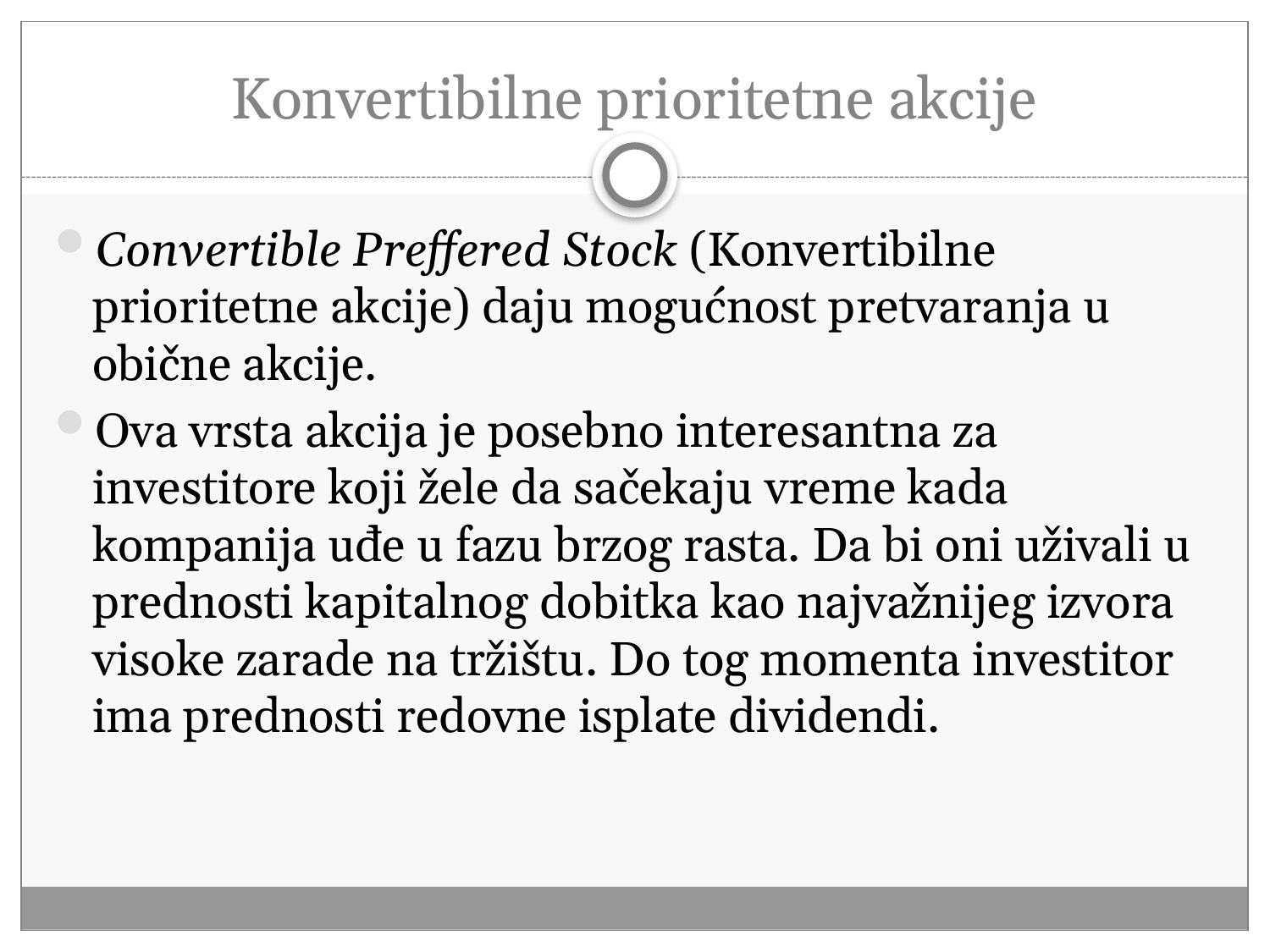

# Konvertibilne prioritetne akcije
Convertible Preffered Stock (Konvertibilne prioritetne akcije) daju mogućnost pretvaranja u obične akcije.
Ova vrsta akcija je posebno interesantna za investitore koji žele da sačekaju vreme kada kompanija uđe u fazu brzog rasta. Da bi oni uživali u prednosti kapitalnog dobitka kao najvažnijeg izvora visoke zarade na tržištu. Do tog momenta investitor ima prednosti redovne isplate dividendi.